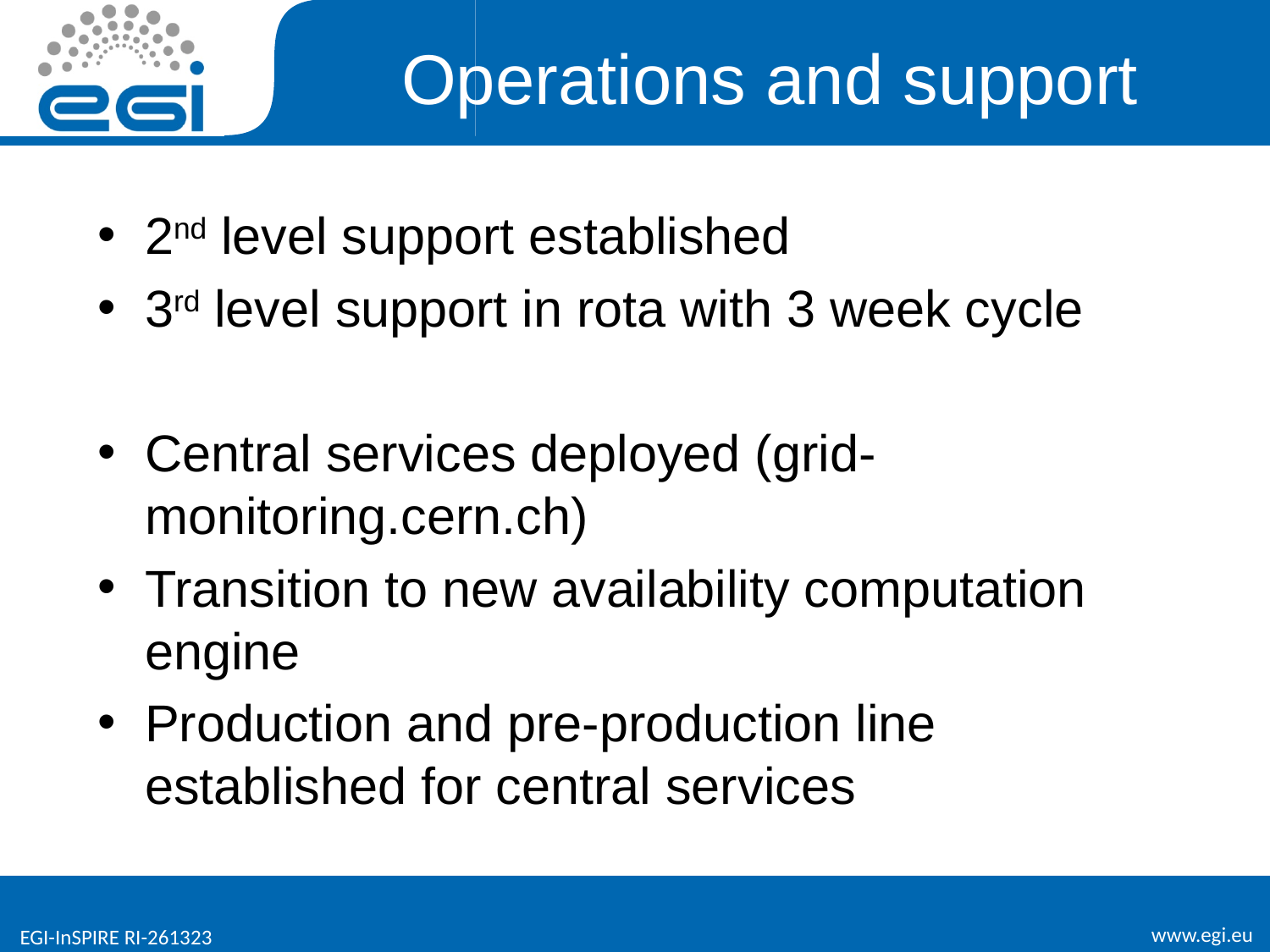

# Operations and support
2nd level support established
3rd level support in rota with 3 week cycle

Central services deployed (grid-monitoring.cern.ch)
Transition to new availability computation engine
Production and pre-production line established for central services